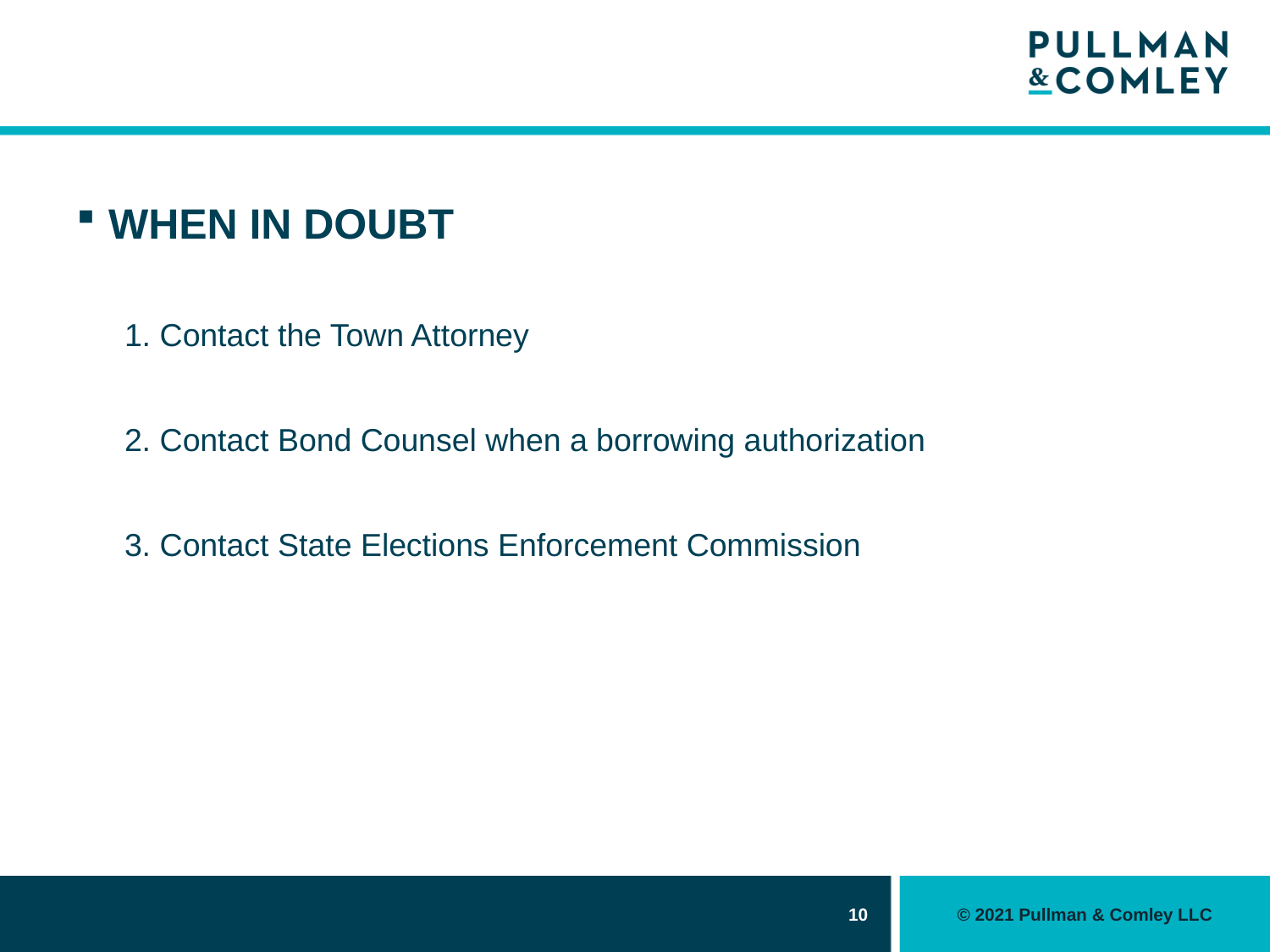

#
WHEN IN DOUBT

1. Contact the Town Attorney

2. Contact Bond Counsel when a borrowing authorization

3. Contact State Elections Enforcement Commission
10
© 2021 Pullman & Comley LLC